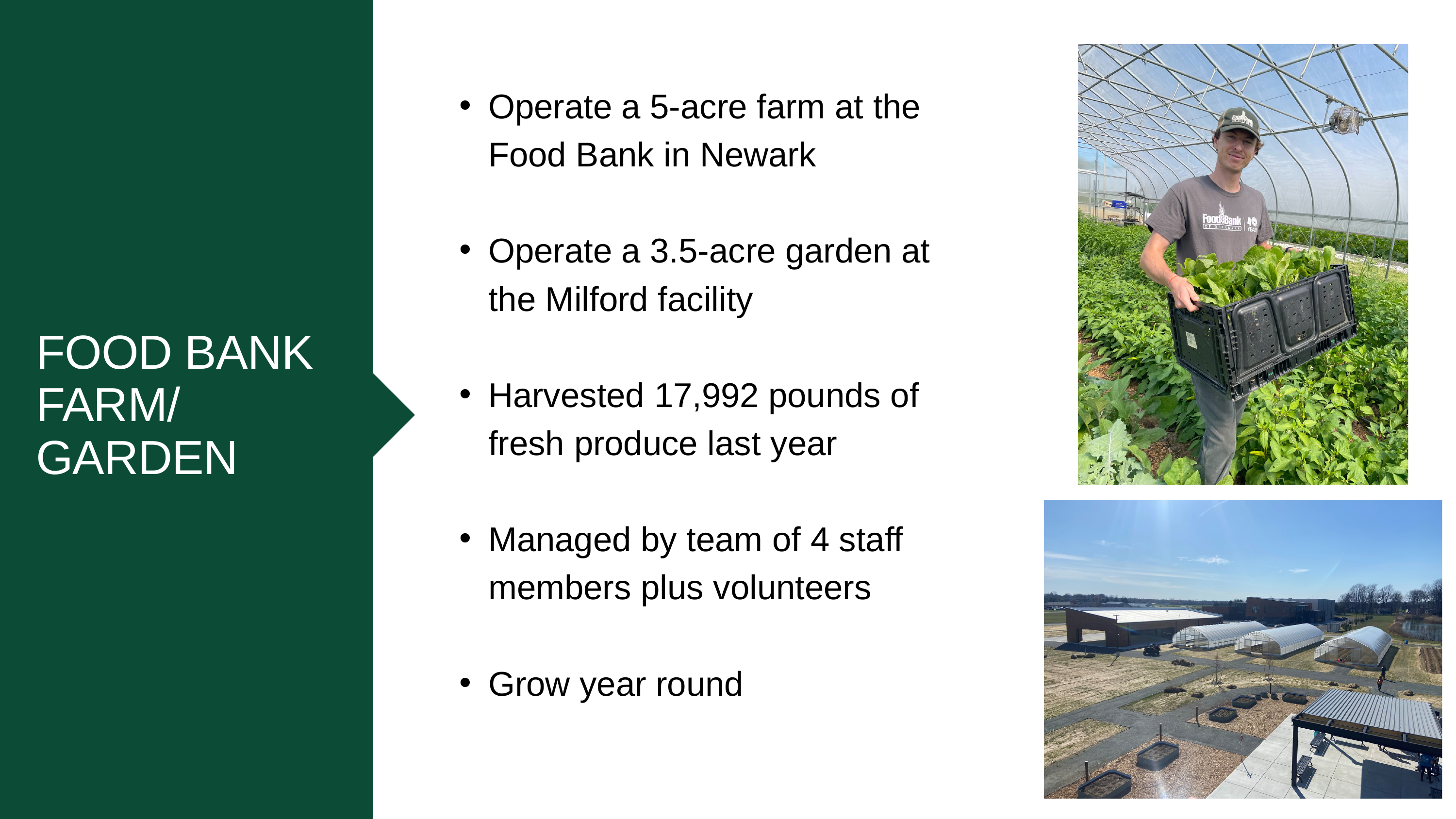

Operate a 5-acre farm at the Food Bank in Newark

Operate a 3.5-acre garden at the Milford facility

Harvested 17,992 pounds of fresh produce last year

Managed by team of 4 staff members plus volunteers

Grow year round

FOOD BANK FARM/ GARDEN